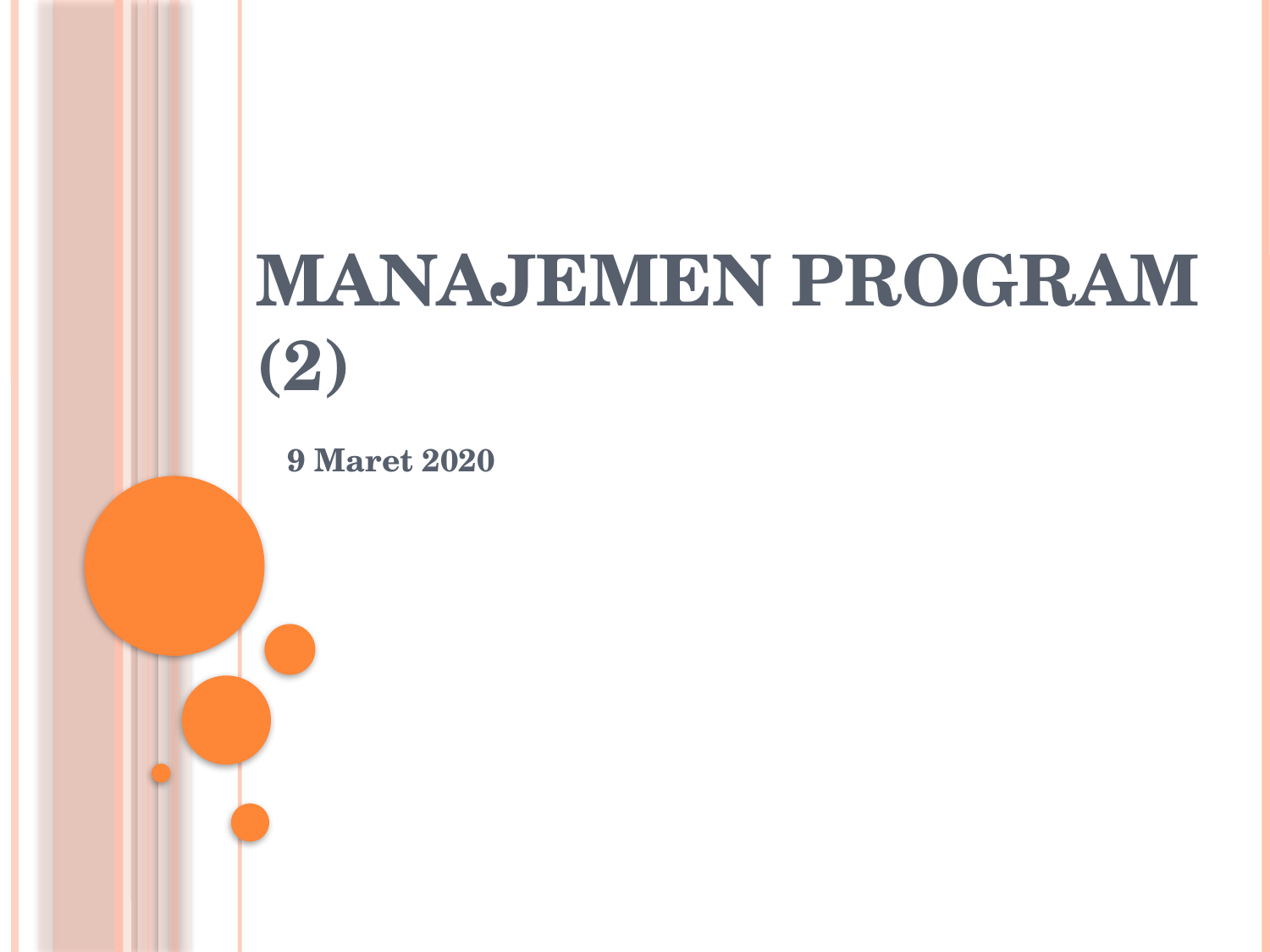

# Manajemen Program (2)
9 Maret 2020